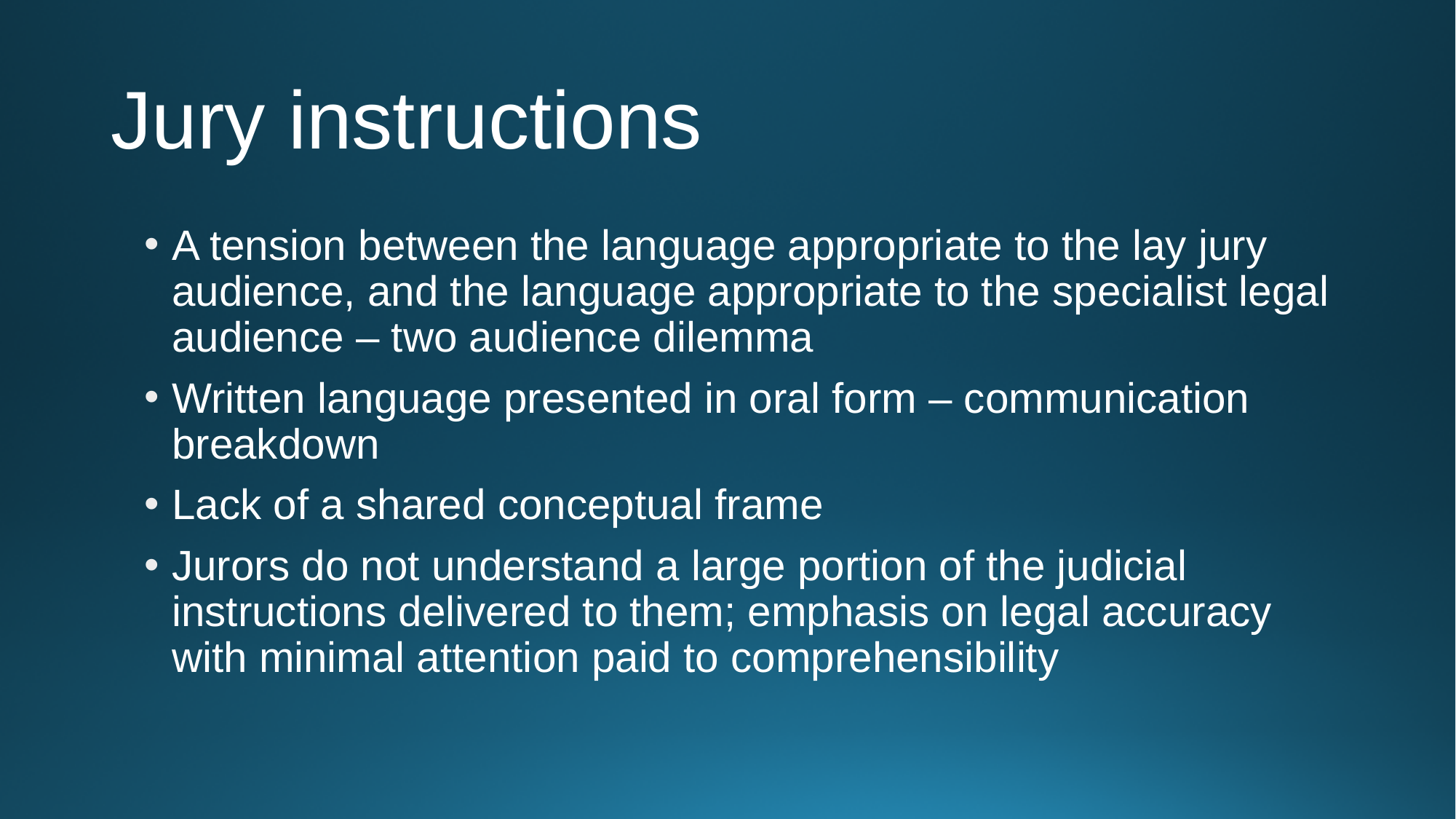

# Jury instructions
A tension between the language appropriate to the lay jury audience, and the language appropriate to the specialist legal audience – two audience dilemma
Written language presented in oral form – communication breakdown
Lack of a shared conceptual frame
Jurors do not understand a large portion of the judicial instructions delivered to them; emphasis on legal accuracy with minimal attention paid to comprehensibility